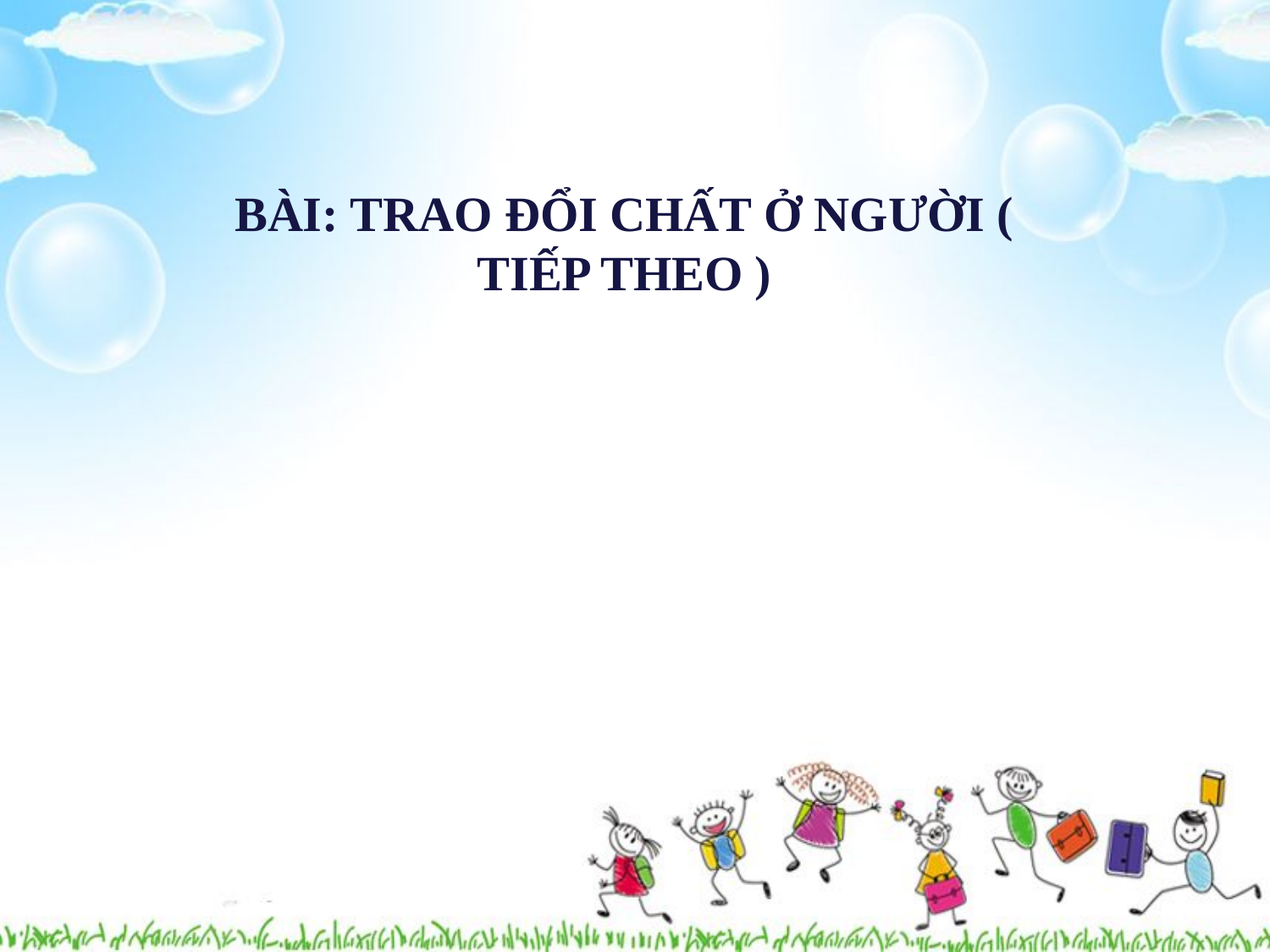

BÀI: TRAO ĐỔI CHẤT Ở NGƯỜI ( TIẾP THEO )